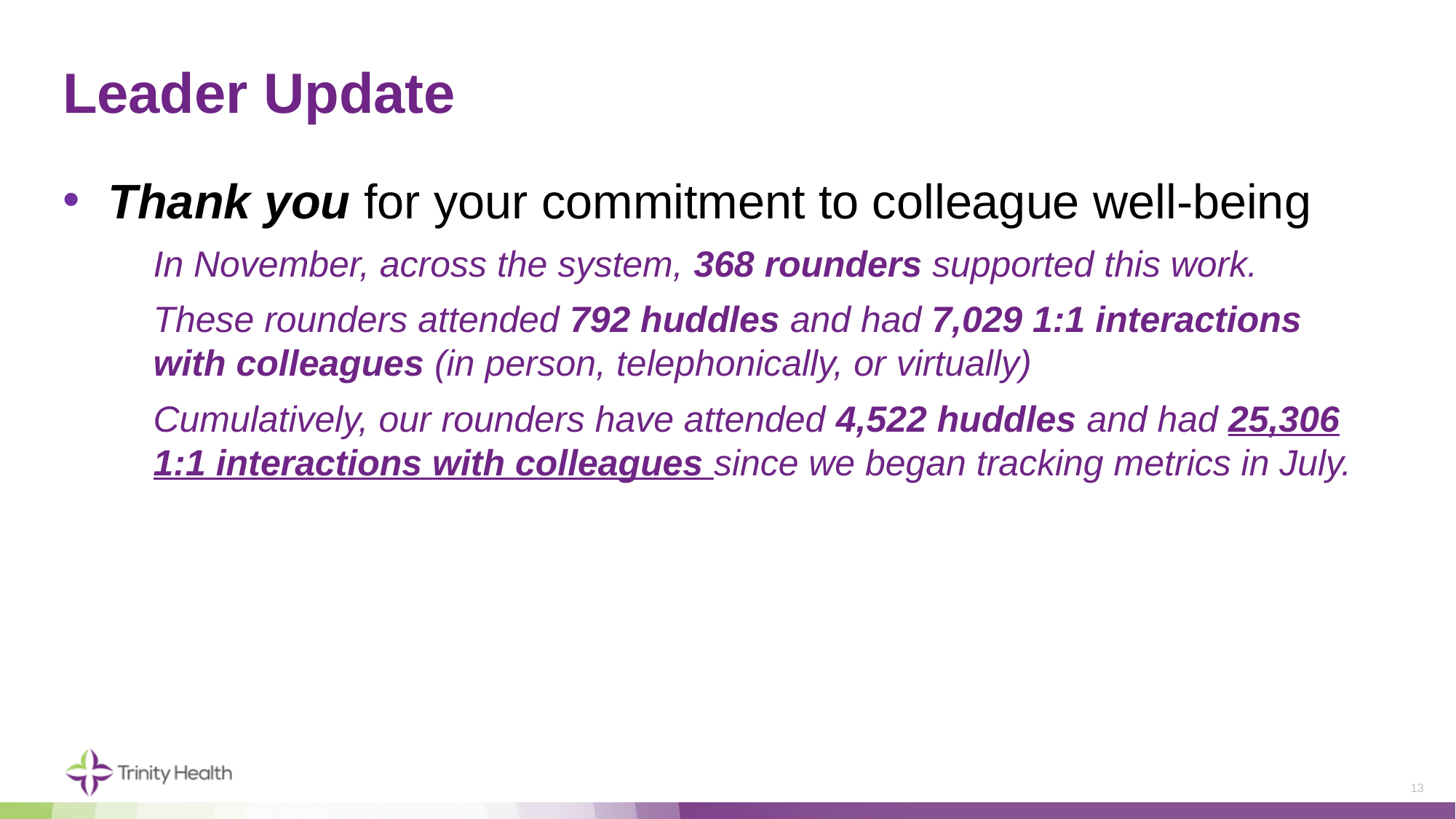

# Leader Update
Thank you for your commitment to colleague well-being
In November, across the system, 368 rounders supported this work.
These rounders attended 792 huddles and had 7,029 1:1 interactions with colleagues (in person, telephonically, or virtually)
Cumulatively, our rounders have attended 4,522 huddles and had 25,306 1:1 interactions with colleagues since we began tracking metrics in July.

13